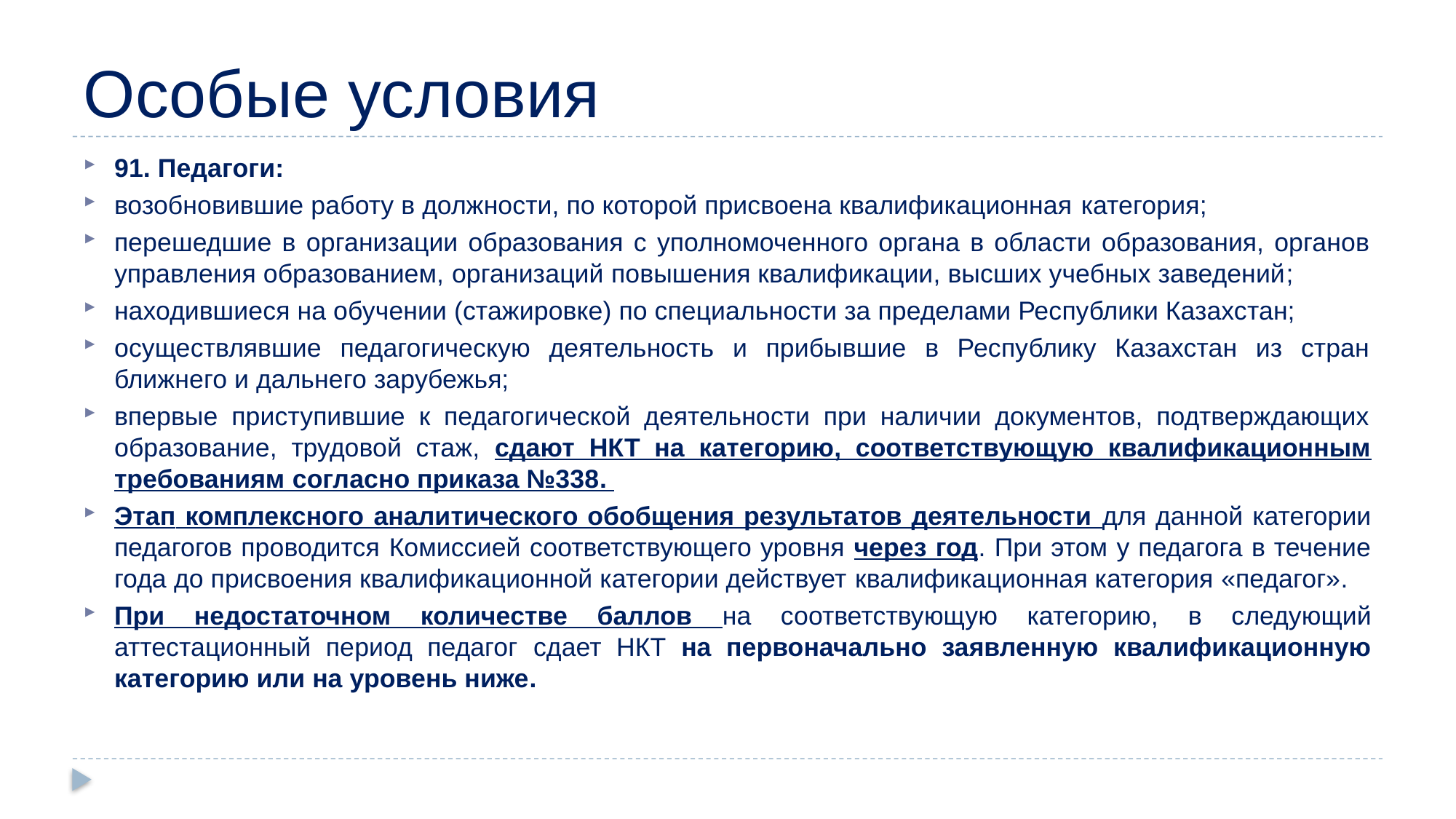

# Особые условия
91. Педагоги:
возобновившие работу в должности, по которой присвоена квалификационная категория;
перешедшие в организации образования с уполномоченного органа в области образования, органов управления образованием, организаций повышения квалификации, высших учебных заведений;
находившиеся на обучении (стажировке) по специальности за пределами Республики Казахстан;
осуществлявшие педагогическую деятельность и прибывшие в Республику Казахстан из стран ближнего и дальнего зарубежья;
впервые приступившие к педагогической деятельности при наличии документов, подтверждающих образование, трудовой стаж, сдают НКТ на категорию, соответствующую квалификационным требованиям согласно приказа №338.
Этап комплексного аналитического обобщения результатов деятельности для данной категории педагогов проводится Комиссией соответствующего уровня через год. При этом у педагога в течение года до присвоения квалификационной категории действует квалификационная категория «педагог».
При недостаточном количестве баллов на соответствующую категорию, в следующий аттестационный период педагог сдает НКТ на первоначально заявленную квалификационную категорию или на уровень ниже.